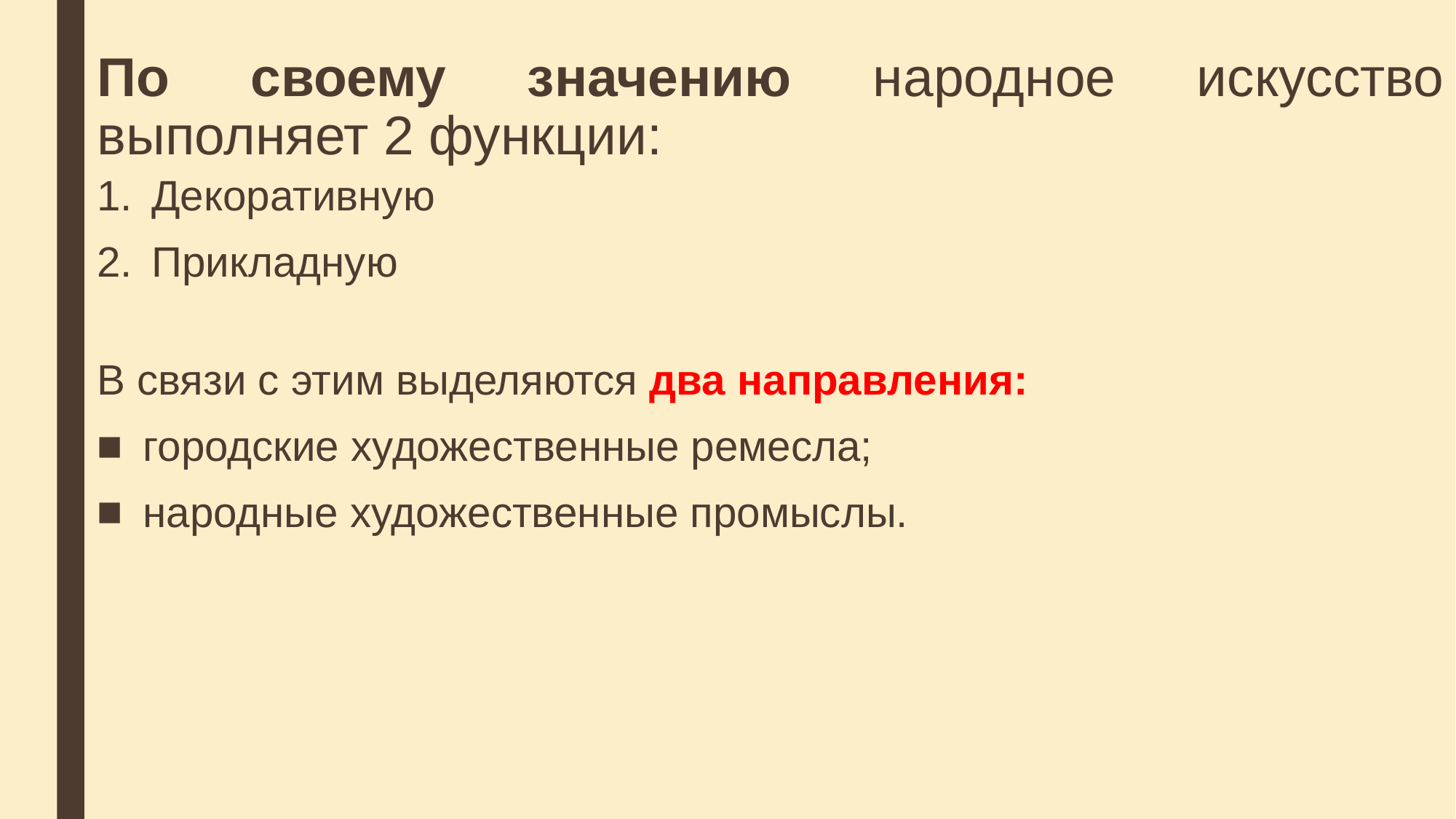

# По своему значению народное искусство выполняет 2 функции:
Декоративную
Прикладную

В связи с этим выделяются два направления:
городские художественные ремесла;
народные художественные промыслы.